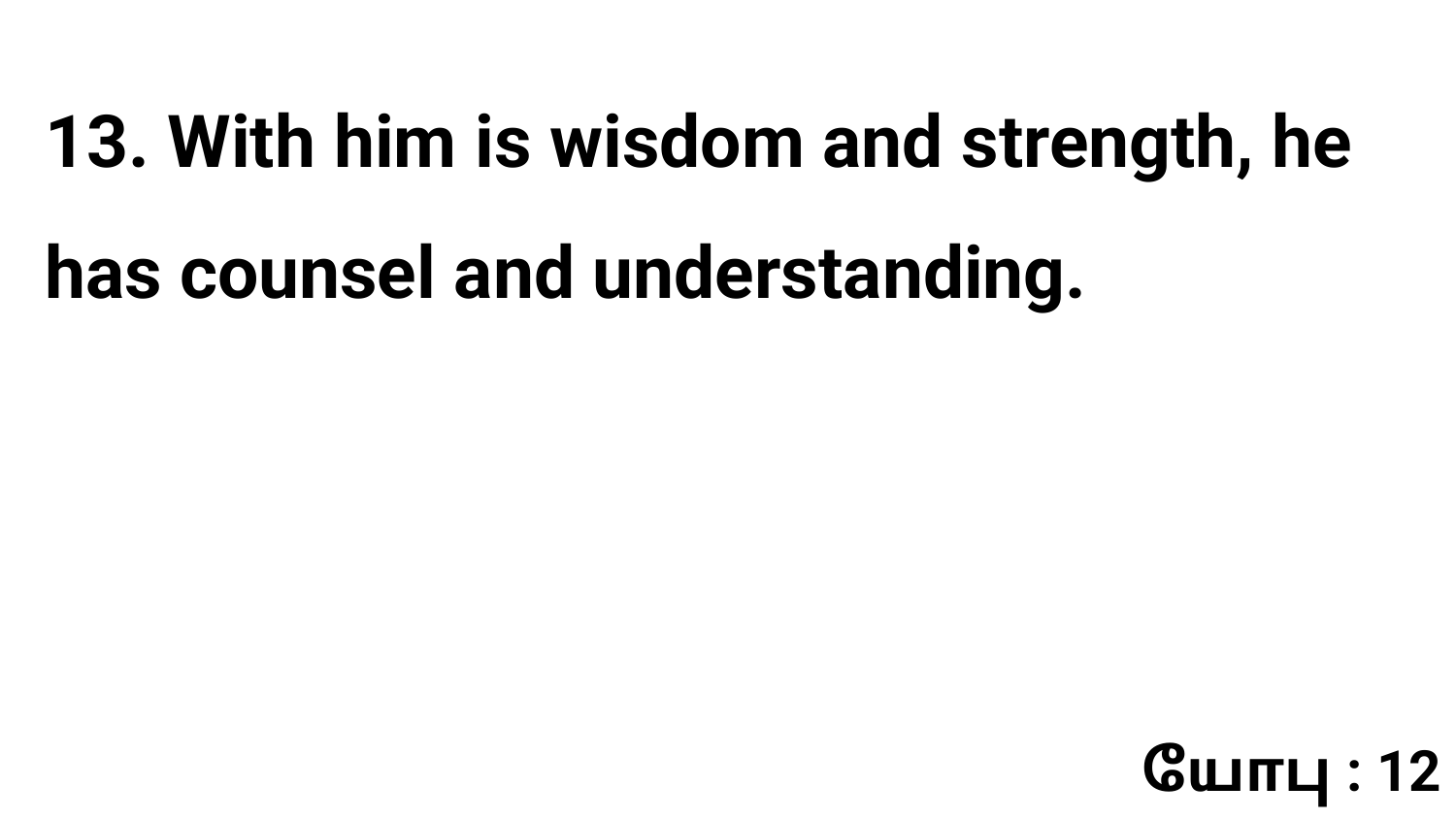

13. With him is wisdom and strength, he has counsel and understanding.
யோபு : 12